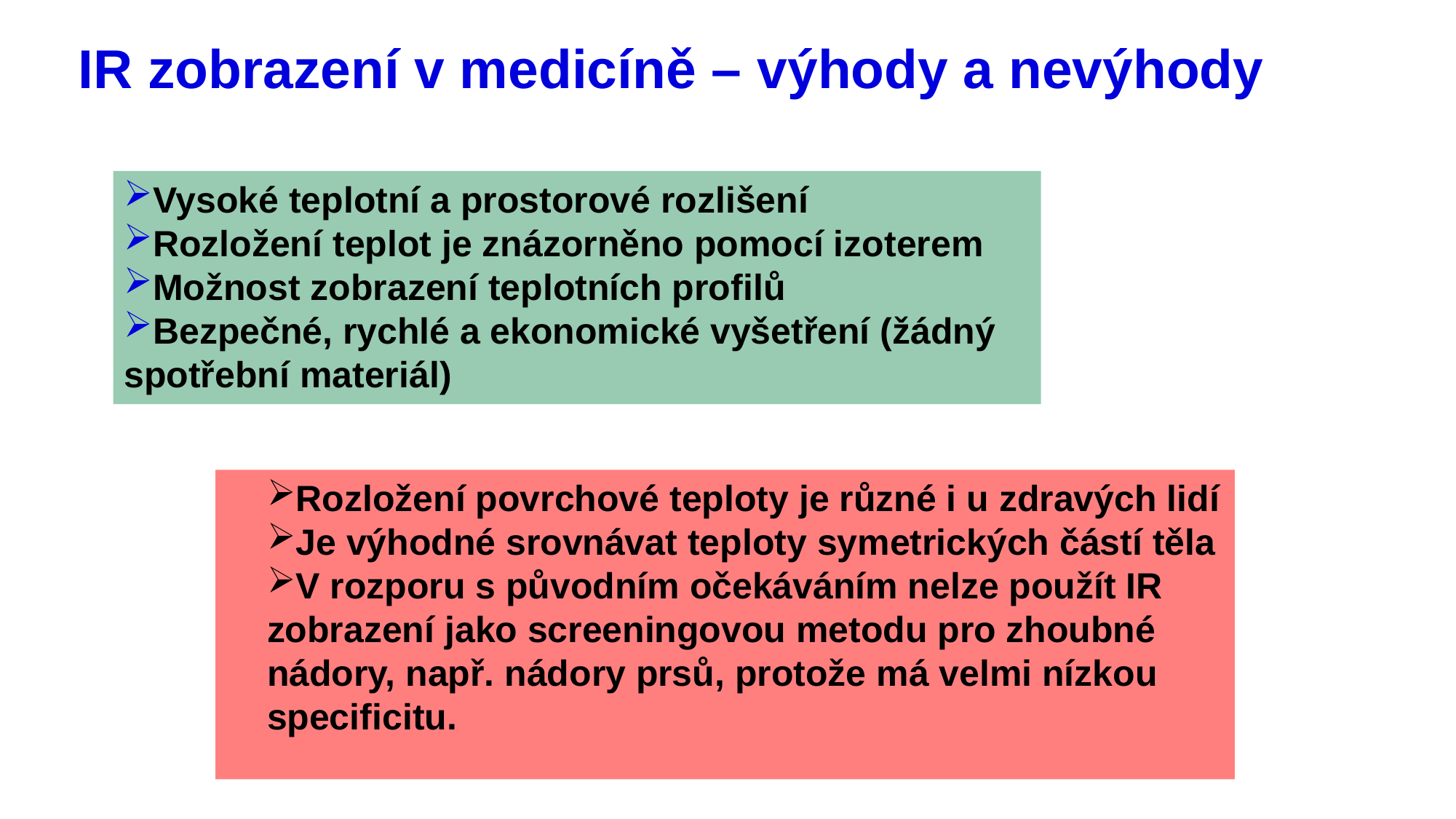

IR zobrazení v medicíně – výhody a nevýhody
Vysoké teplotní a prostorové rozlišení
Rozložení teplot je znázorněno pomocí izoterem
Možnost zobrazení teplotních profilů
Bezpečné, rychlé a ekonomické vyšetření (žádný spotřební materiál)
Rozložení povrchové teploty je různé i u zdravých lidí
Je výhodné srovnávat teploty symetrických částí těla
V rozporu s původním očekáváním nelze použít IR zobrazení jako screeningovou metodu pro zhoubné nádory, např. nádory prsů, protože má velmi nízkou specificitu.